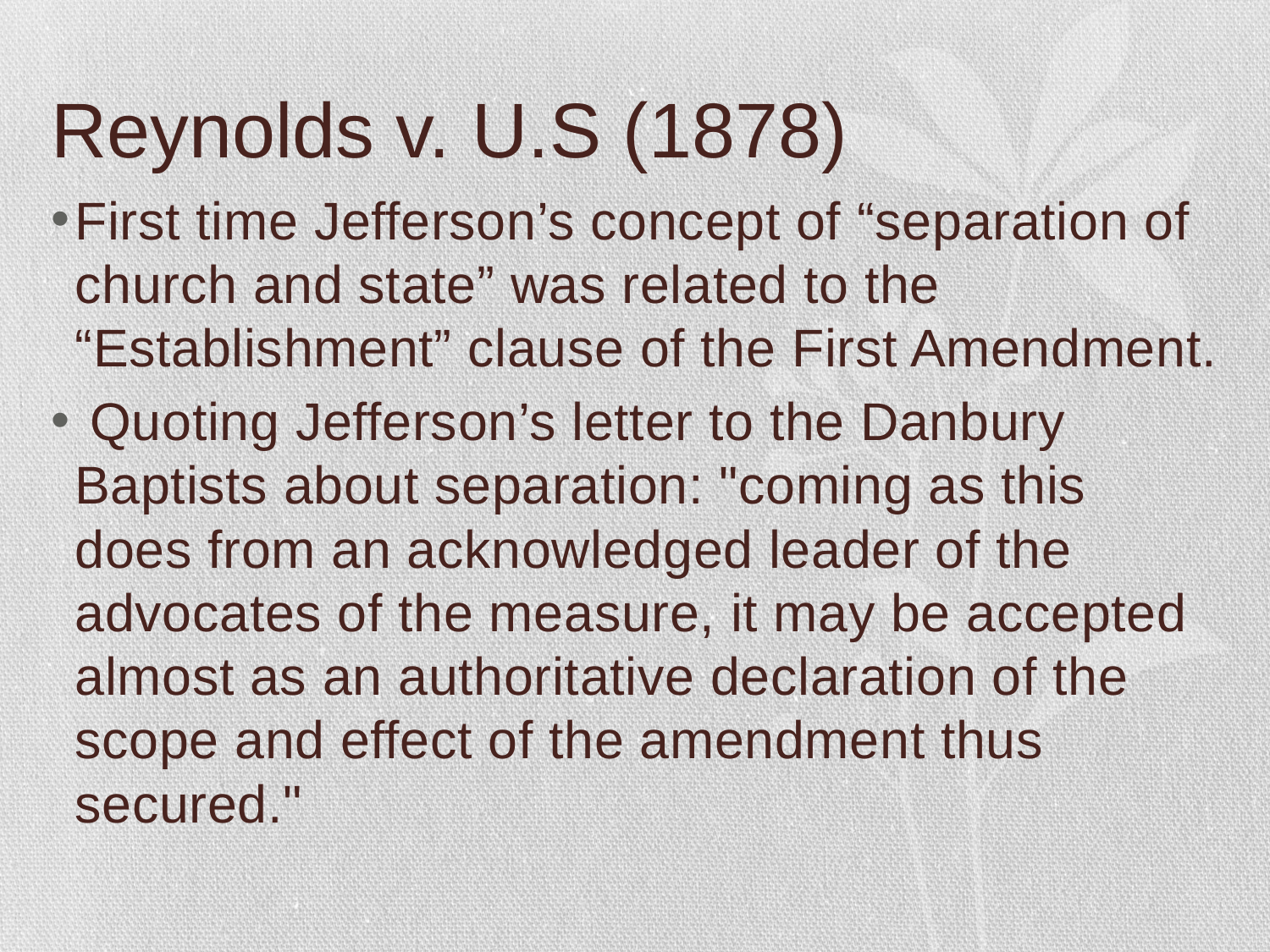

# Reynolds v. U.S (1878)
First time Jefferson’s concept of “separation of church and state” was related to the “Establishment” clause of the First Amendment.
 Quoting Jefferson’s letter to the Danbury Baptists about separation: "coming as this does from an acknowledged leader of the advocates of the measure, it may be accepted almost as an authoritative declaration of the scope and effect of the amendment thus secured."